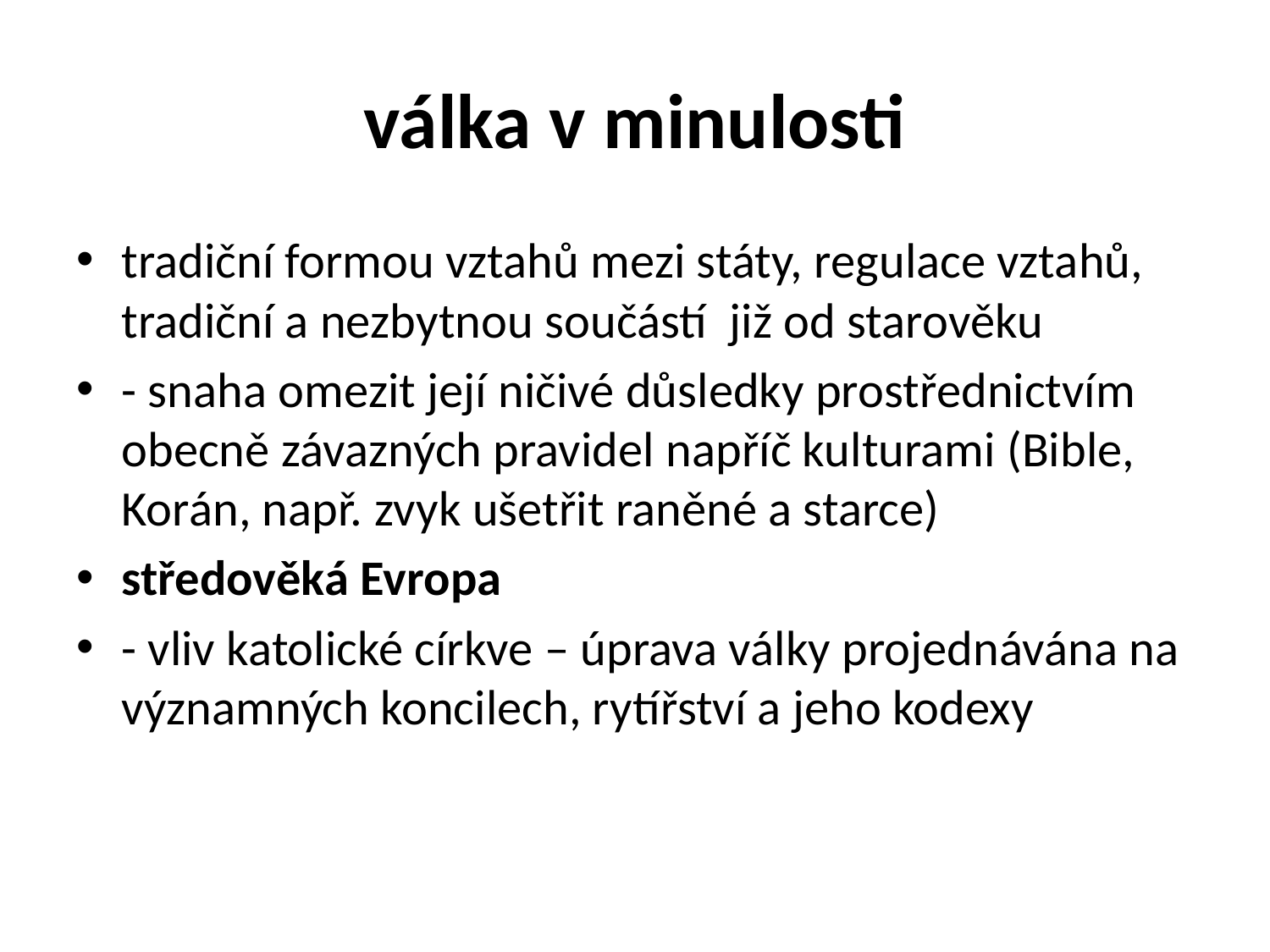

# válka v minulosti
tradiční formou vztahů mezi státy, regulace vztahů, tradiční a nezbytnou součástí  již od starověku
- snaha omezit její ničivé důsledky prostřednictvím obecně závazných pravidel napříč kulturami (Bible, Korán, např. zvyk ušetřit raněné a starce)
středověká Evropa
- vliv katolické církve – úprava války projednávána na významných koncilech, rytířství a jeho kodexy